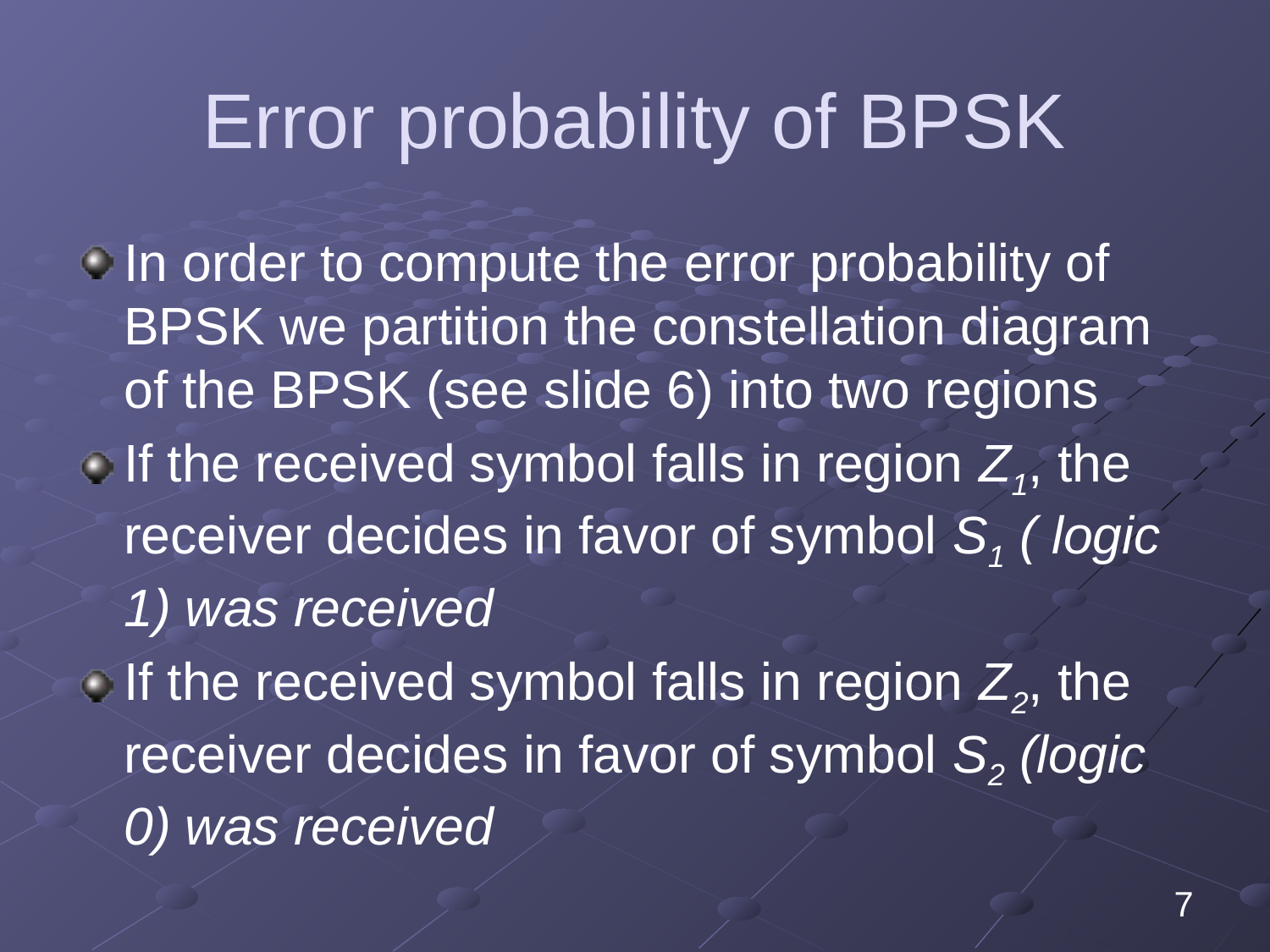

# Error probability of BPSK
In order to compute the error probability of BPSK we partition the constellation diagram of the BPSK (see slide 6) into two regions
If the received symbol falls in region Z1, the receiver decides in favor of symbol S1 ( logic 1) was received
If the received symbol falls in region Z2, the receiver decides in favor of symbol S2 (logic 0) was received
7